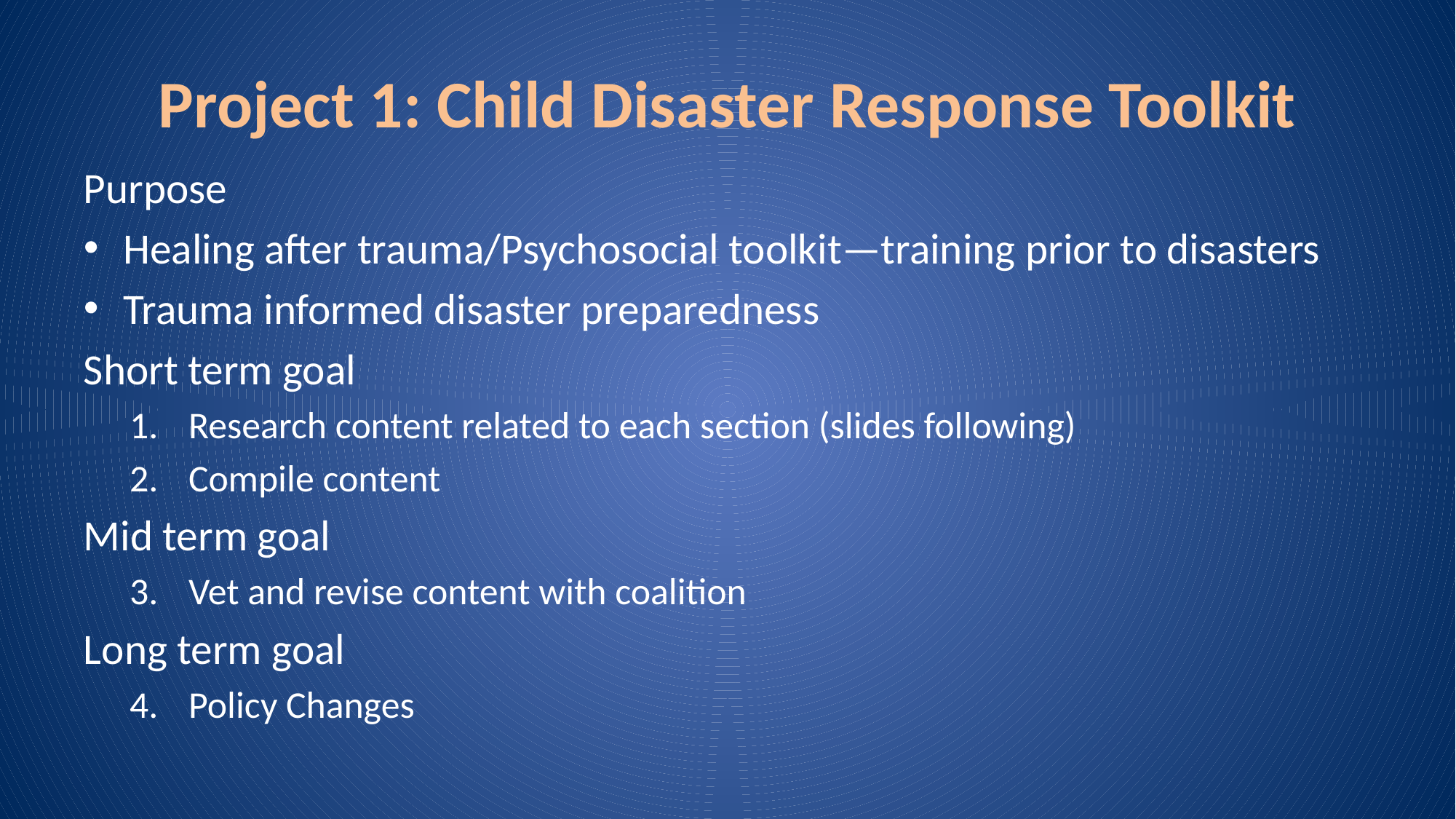

# Project 1: Child Disaster Response Toolkit
Purpose
Healing after trauma/Psychosocial toolkit—training prior to disasters
Trauma informed disaster preparedness
Short term goal
Research content related to each section (slides following)
Compile content
Mid term goal
Vet and revise content with coalition
Long term goal
Policy Changes